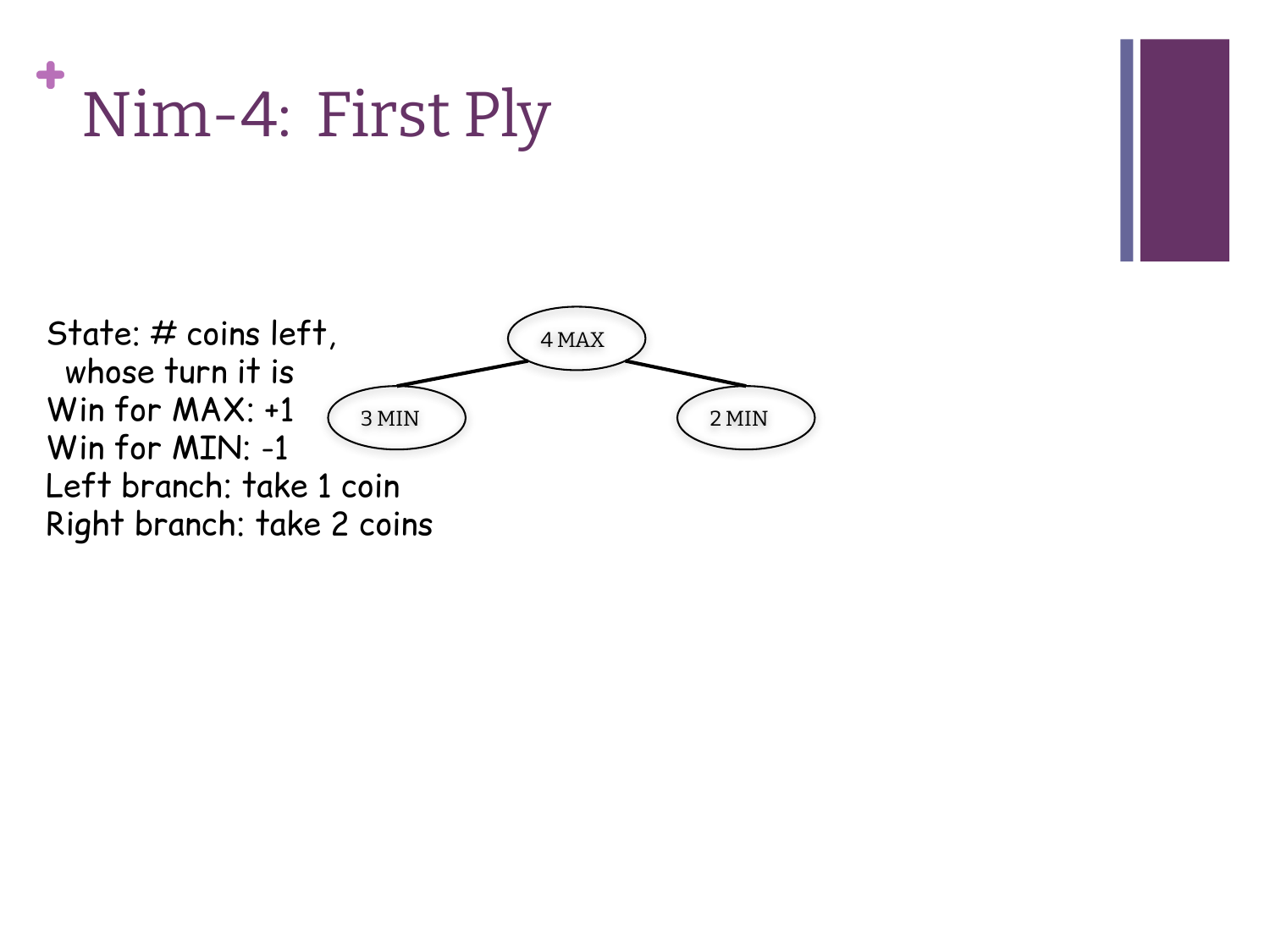

# Nim-4:  First Ply
State: # coins left,
  whose turn it is
Win for MAX: +1
Win for MIN: -1
Left branch: take 1 coin
Right branch: take 2 coins
4 MAX
3 MIN
2 MIN